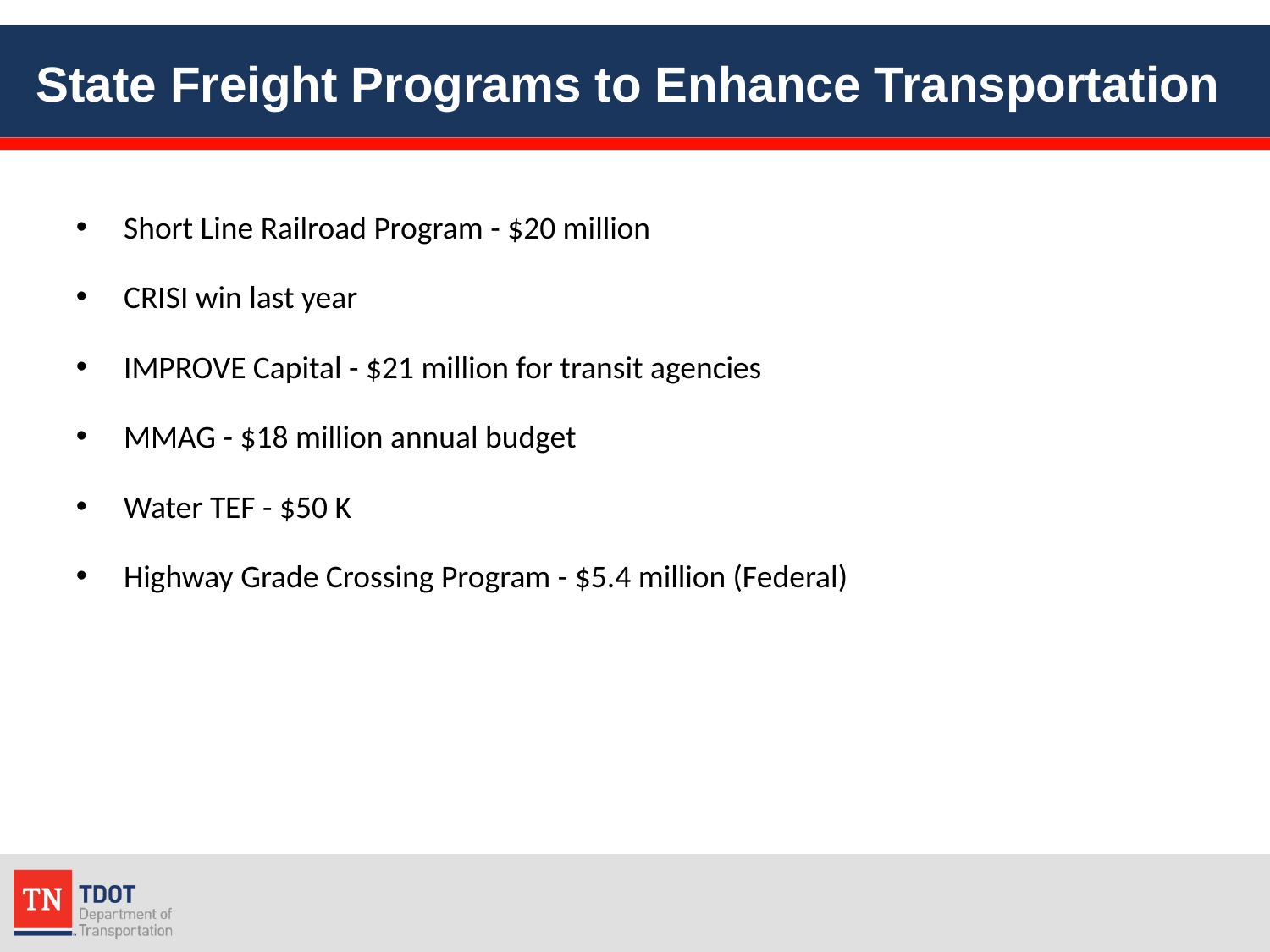

# State Freight Programs to Enhance Transportation
Short Line Railroad Program - $20 million
CRISI win last year
IMPROVE Capital - $21 million for transit agencies
MMAG - $18 million annual budget
Water TEF - $50 K
Highway Grade Crossing Program - $5.4 million (Federal)